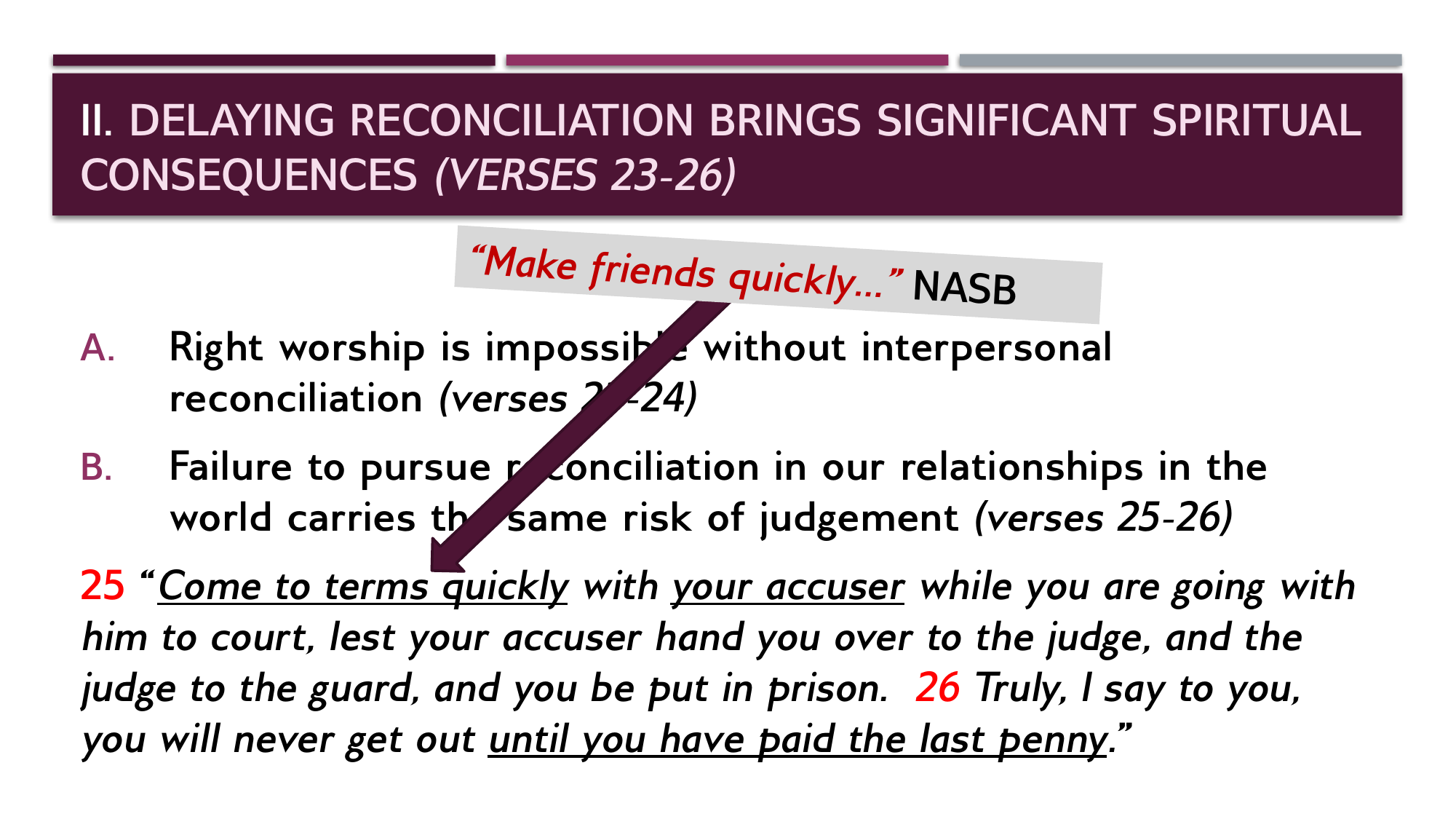

# II. Delaying reconciliation brings significant spiritual consequences (verses 23-26)

“Make friends quickly…” NASB
Right worship is impossible without interpersonal reconciliation (verses 23-24)
Failure to pursue reconciliation in our relationships in the world carries the same risk of judgement (verses 25-26)
25 “Come to terms quickly with your accuser while you are going with him to court, lest your accuser hand you over to the judge, and the judge to the guard, and you be put in prison.  26 Truly, I say to you, you will never get out until you have paid the last penny.”